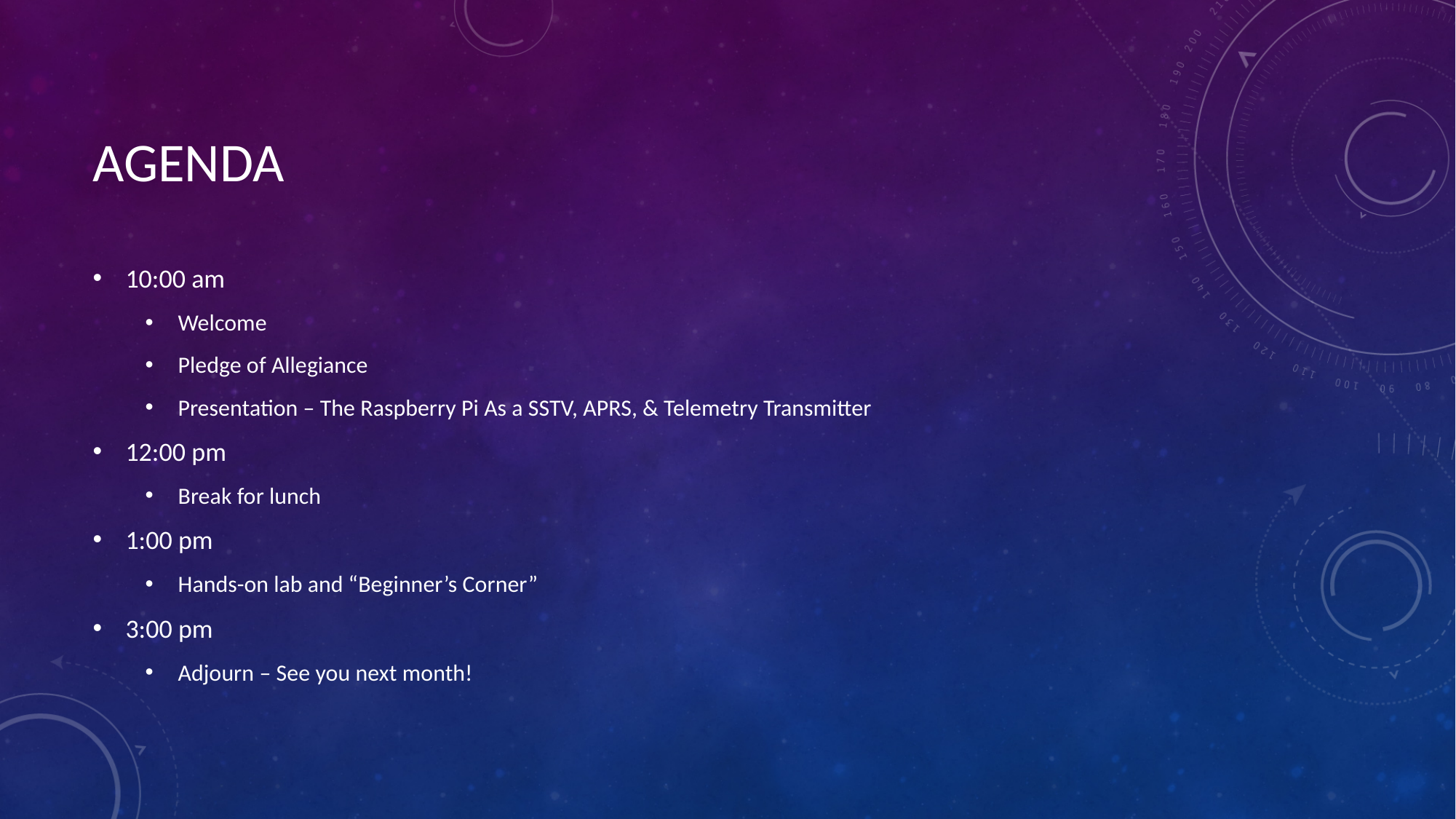

# Agenda
10:00 am
Welcome
Pledge of Allegiance
Presentation – The Raspberry Pi As a SSTV, APRS, & Telemetry Transmitter
12:00 pm
Break for lunch
1:00 pm
Hands-on lab and “Beginner’s Corner”
3:00 pm
Adjourn – See you next month!